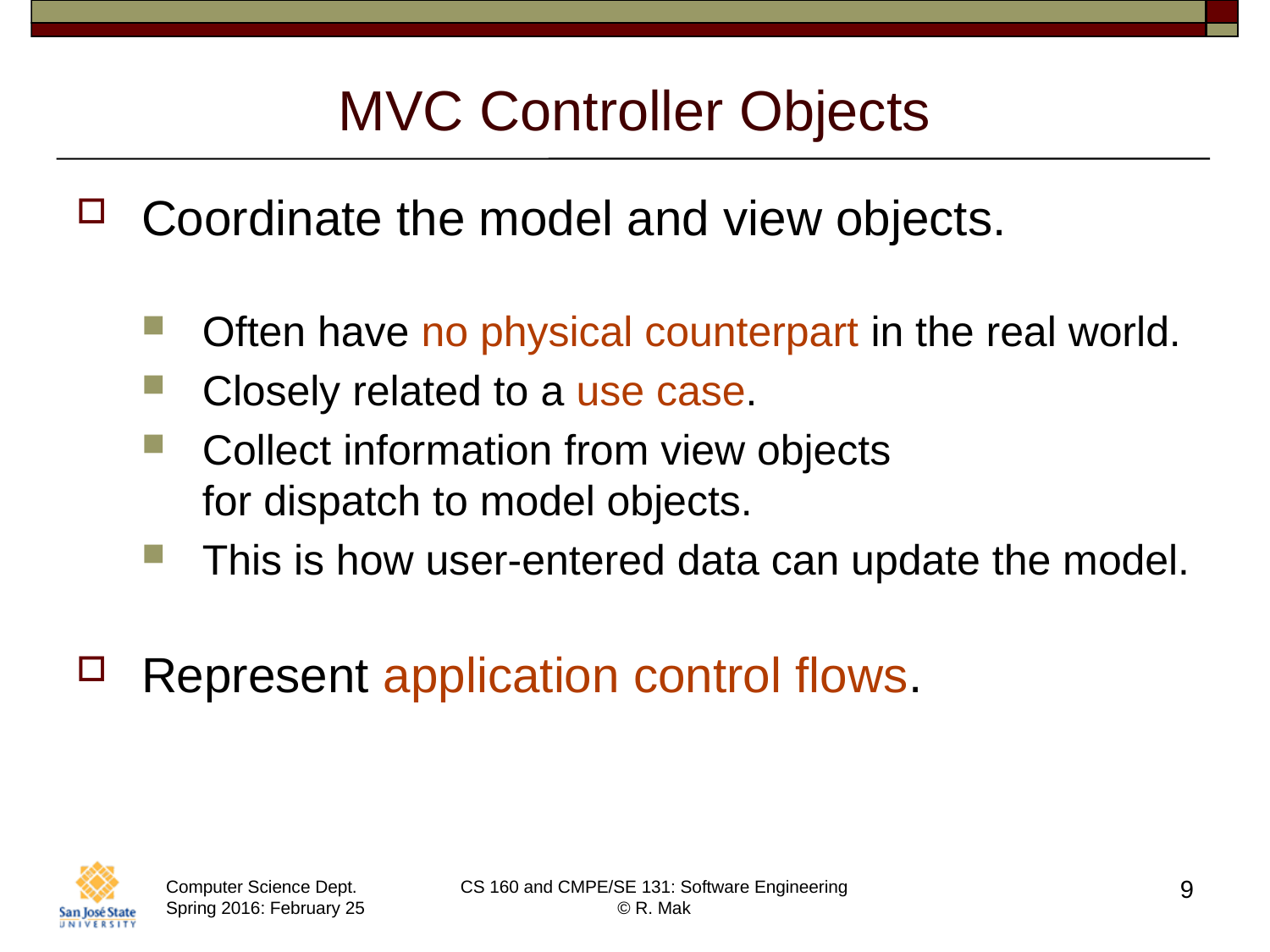

# MVC Controller Objects
Coordinate the model and view objects.

Often have no physical counterpart in the real world.
Closely related to a use case.
Collect information from view objects
for dispatch to model objects.
This is how user-entered data can update the model.

Represent application control flows.
9